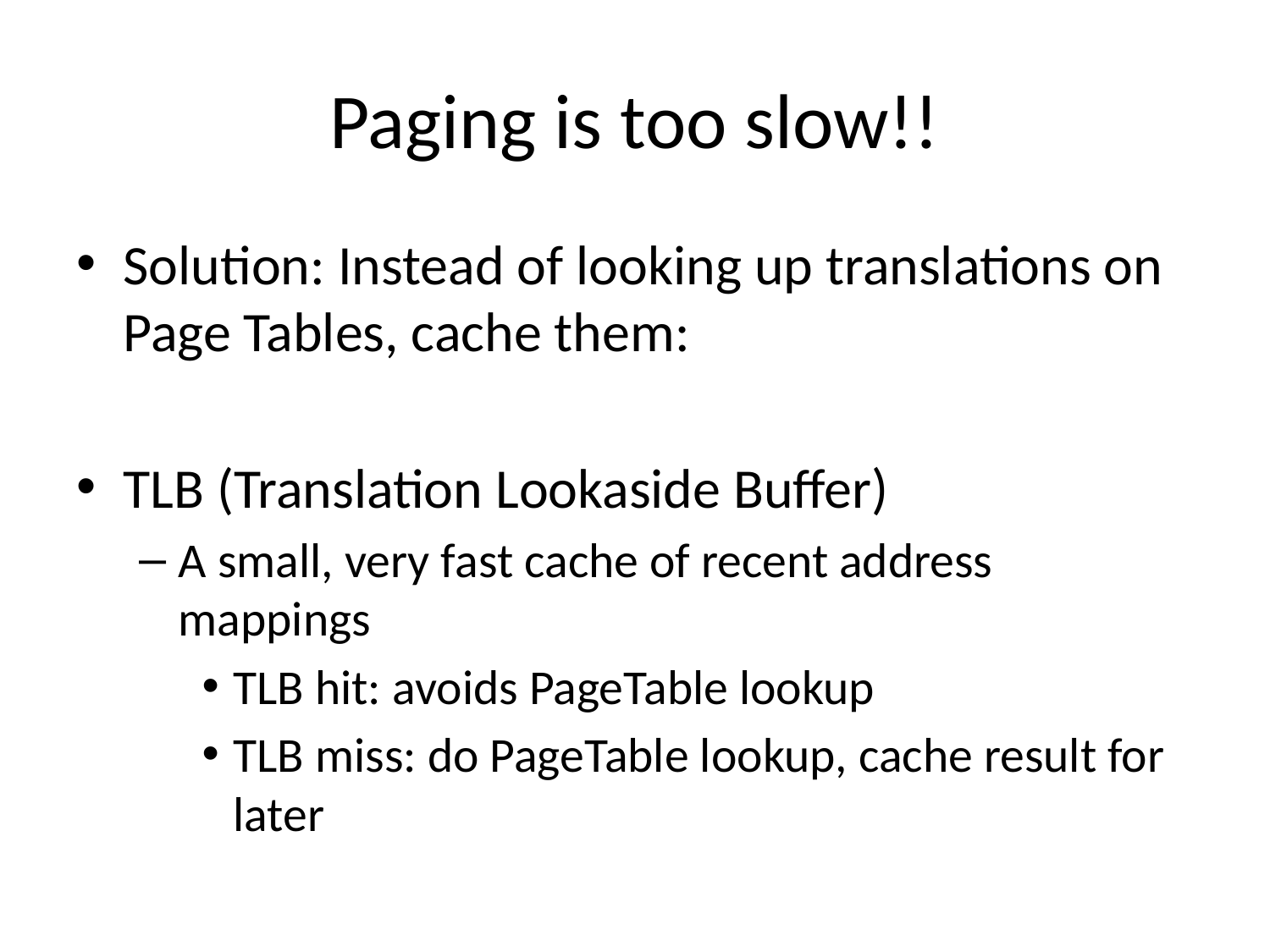

# Paging is too slow!!
Solution: Instead of looking up translations on Page Tables, cache them:

TLB (Translation Lookaside Buffer)
A small, very fast cache of recent address mappings
TLB hit: avoids PageTable lookup
TLB miss: do PageTable lookup, cache result for later